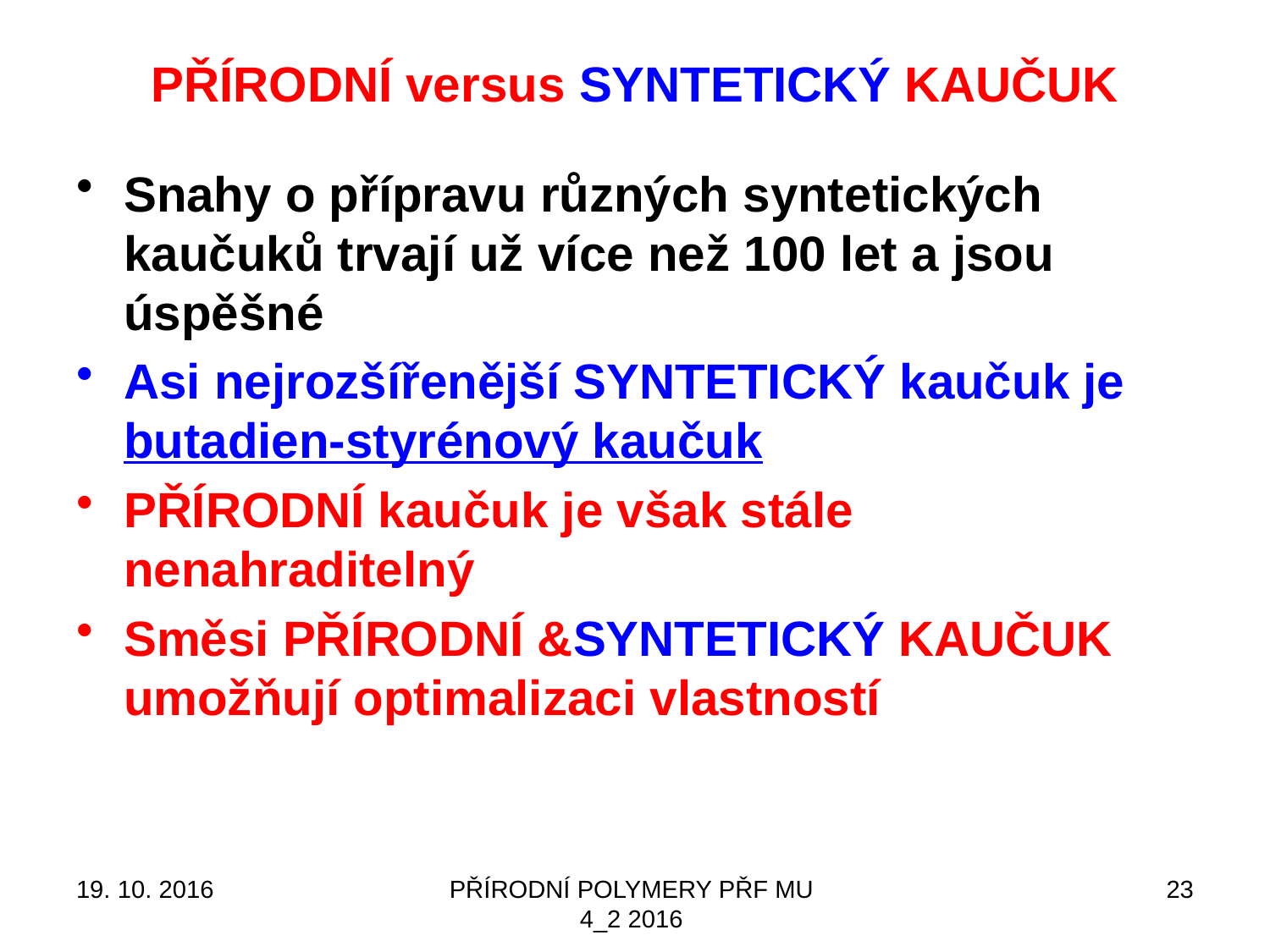

PŘÍRODNÍ versus SYNTETICKÝ KAUČUK
Snahy o přípravu různých syntetických kaučuků trvají už více než 100 let a jsou úspěšné
Asi nejrozšířenější SYNTETICKÝ kaučuk je butadien-styrénový kaučuk
PŘÍRODNÍ kaučuk je však stále nenahraditelný
Směsi PŘÍRODNÍ &SYNTETICKÝ KAUČUK umožňují optimalizaci vlastností

19. 10. 2016
PŘÍRODNÍ POLYMERY PŘF MU  4_2 2016
23